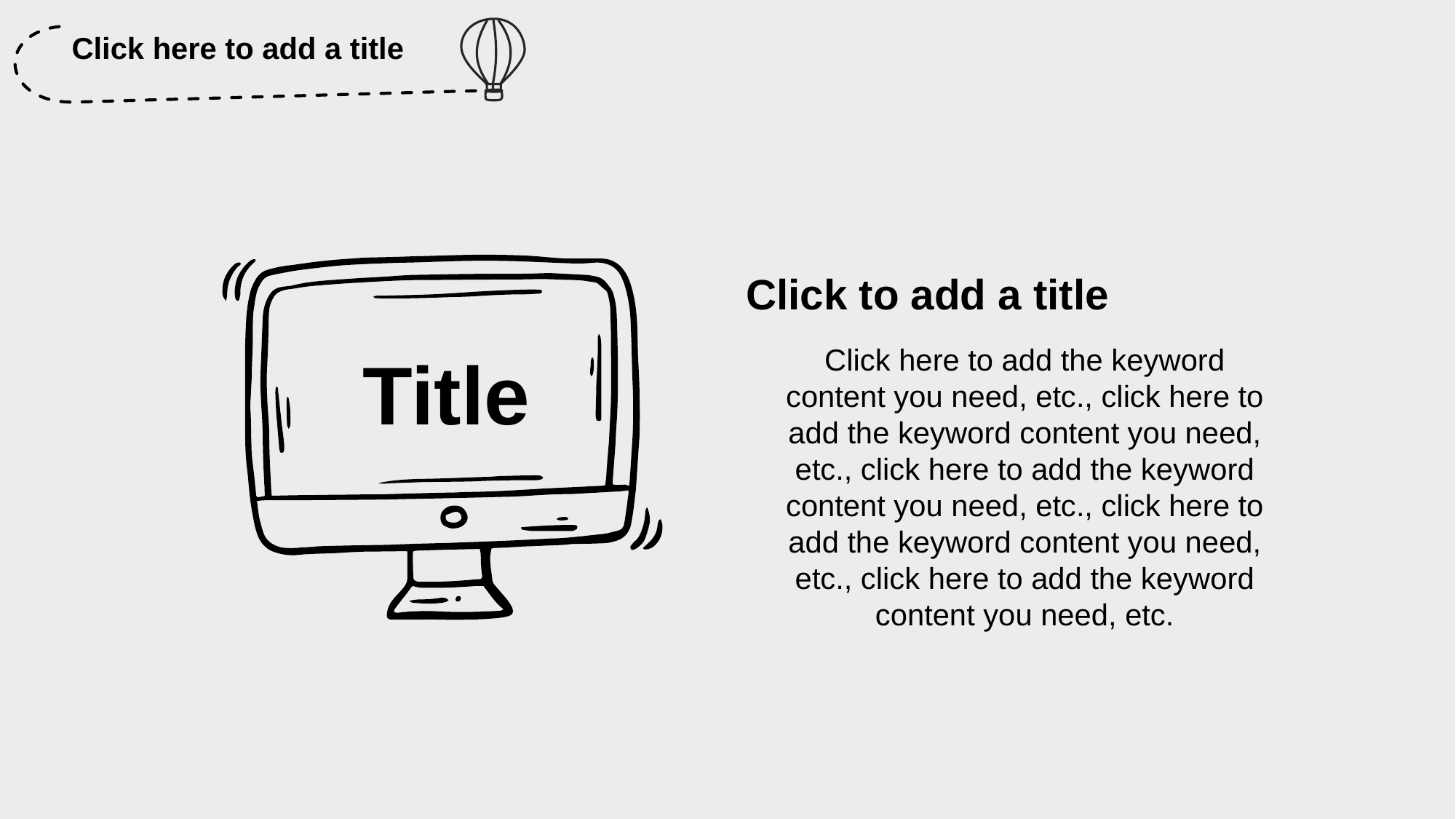

Click here to add a title

Click to add a title
Click here to add the keyword content you need, etc., click here to add the keyword content you need, etc., click here to add the keyword content you need, etc., click here to add the keyword content you need, etc., click here to add the keyword content you need, etc.
Title